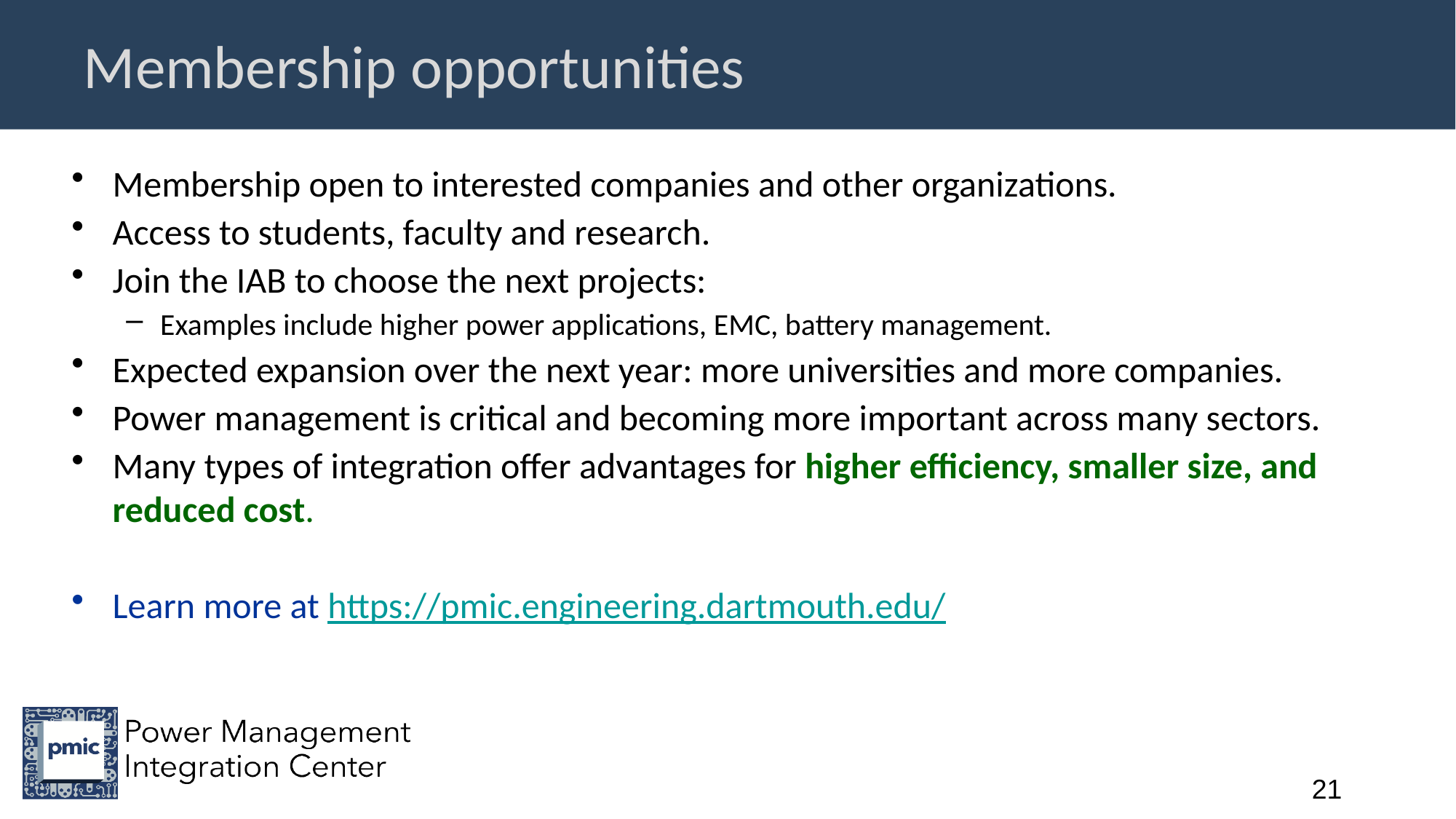

# Membership opportunities
Membership open to interested companies and other organizations.
Access to students, faculty and research.
Join the IAB to choose the next projects:
Examples include higher power applications, EMC, battery management.
Expected expansion over the next year: more universities and more companies.
Power management is critical and becoming more important across many sectors.
Many types of integration offer advantages for higher efficiency, smaller size, and reduced cost.

Learn more at https://pmic.engineering.dartmouth.edu/